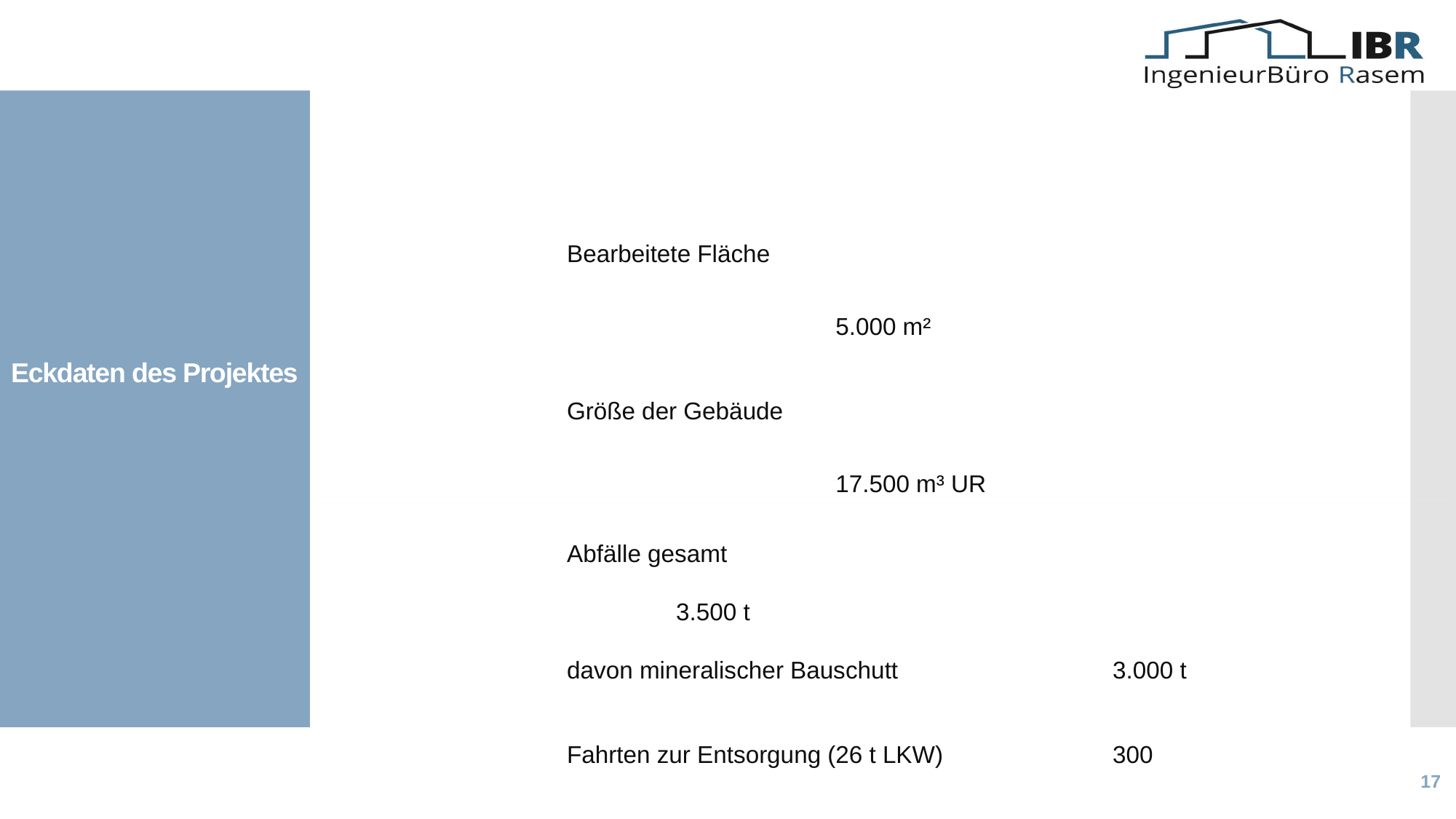

Bearbeitete Fläche					5.000 m²
Größe der Gebäude					17.500 m³ UR
Abfälle gesamt						3.500 t
davon mineralischer Bauschutt		3.000 t
Fahrten zur Entsorgung (26 t LKW)		300
Abbruchzeit (Okt. 24 – Jan. 25)		4 Monate
Eckdaten des Projektes
17